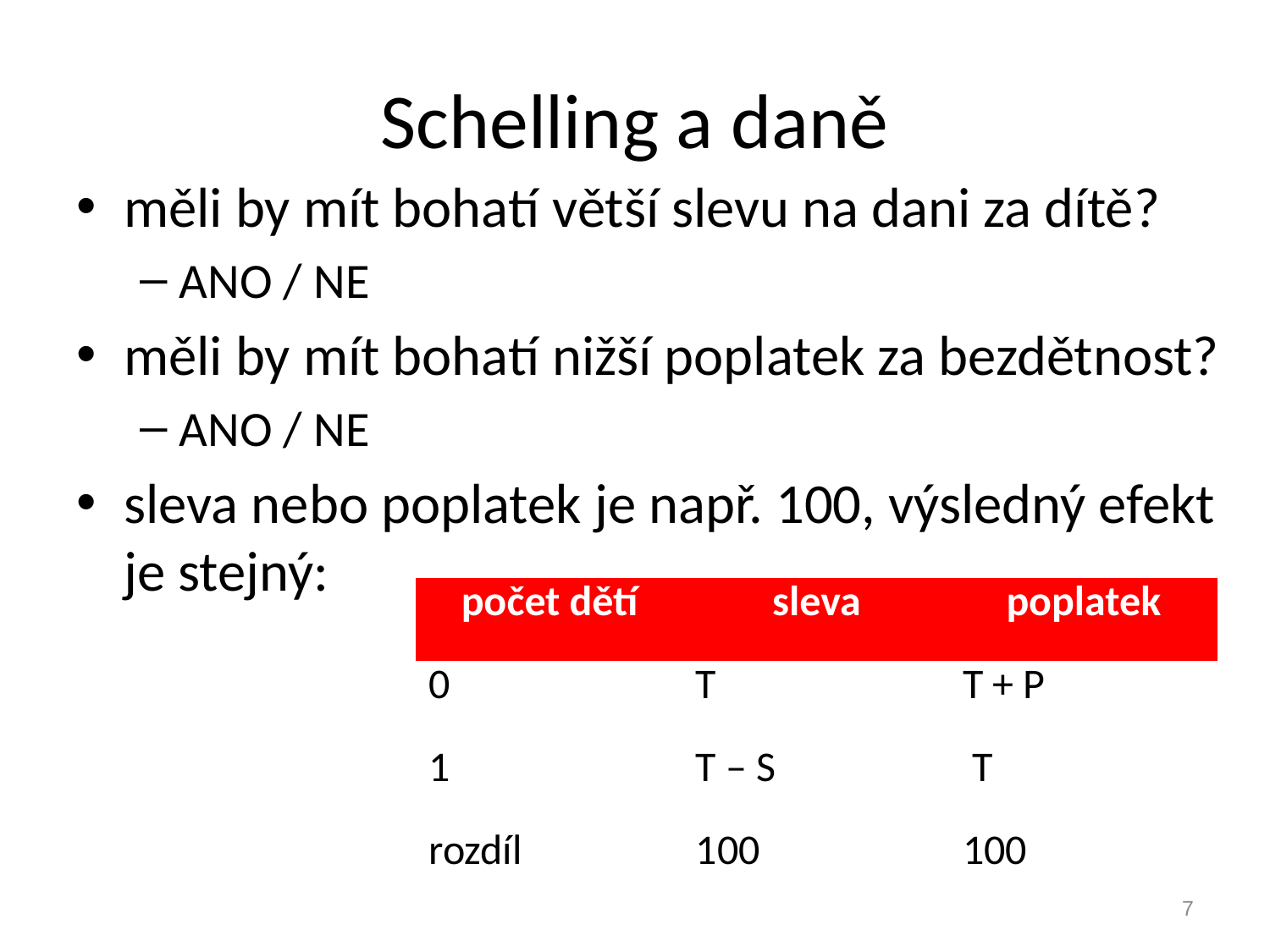

# Schelling a daně
měli by mít bohatí větší slevu na dani za dítě?
ANO / NE
měli by mít bohatí nižší poplatek za bezdětnost?
ANO / NE
sleva nebo poplatek je např. 100, výsledný efekt je stejný:
| počet dětí | sleva | poplatek |
| --- | --- | --- |
| 0 | T | T + P |
| 1 | T – S | T |
| rozdíl | 100 | 100 |
7